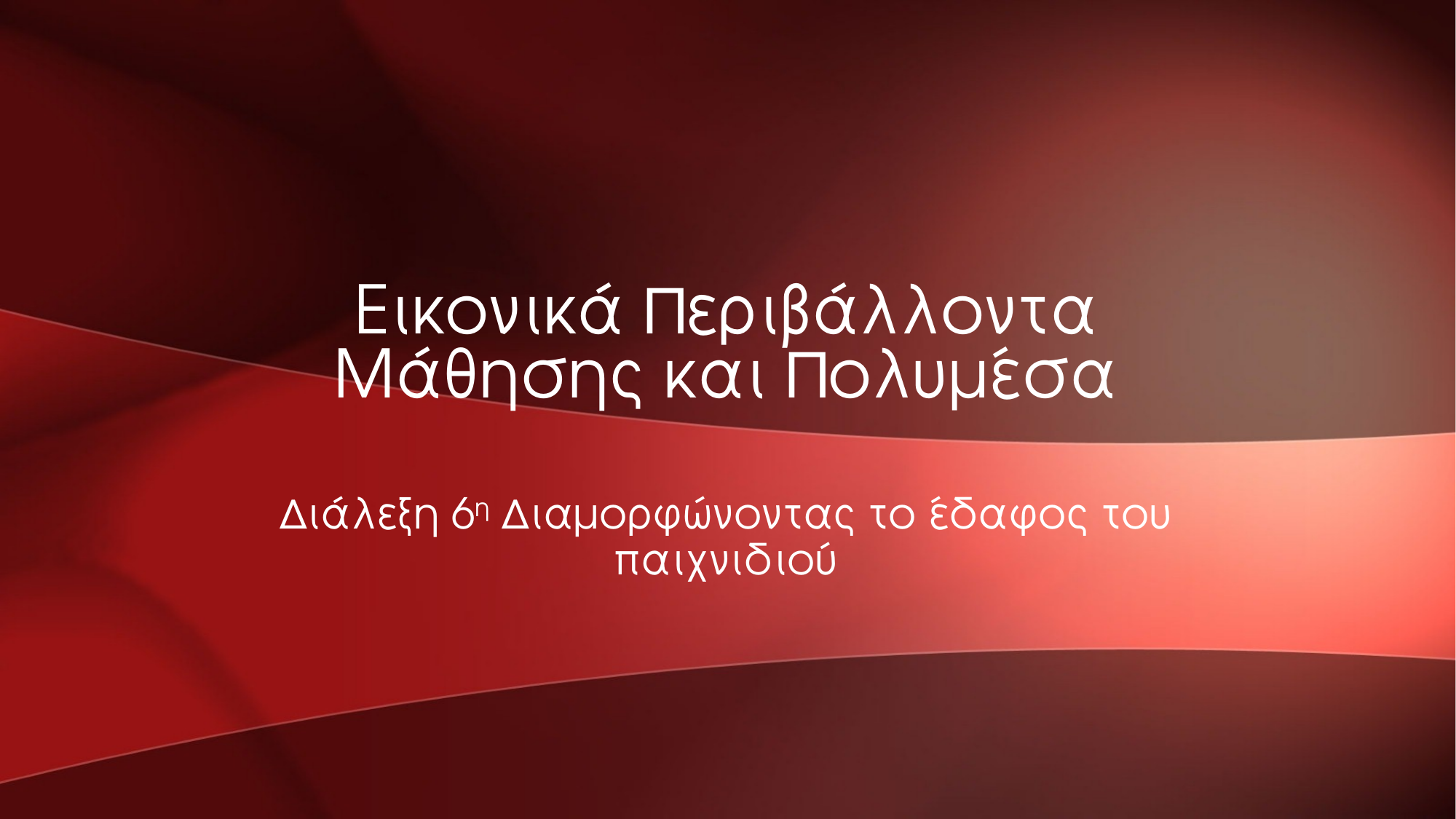

# Εικονικά Περιβάλλοντα Μάθησης και Πολυμέσα
Διάλεξη 6η Διαμορφώνοντας το έδαφος του παιχνιδιού